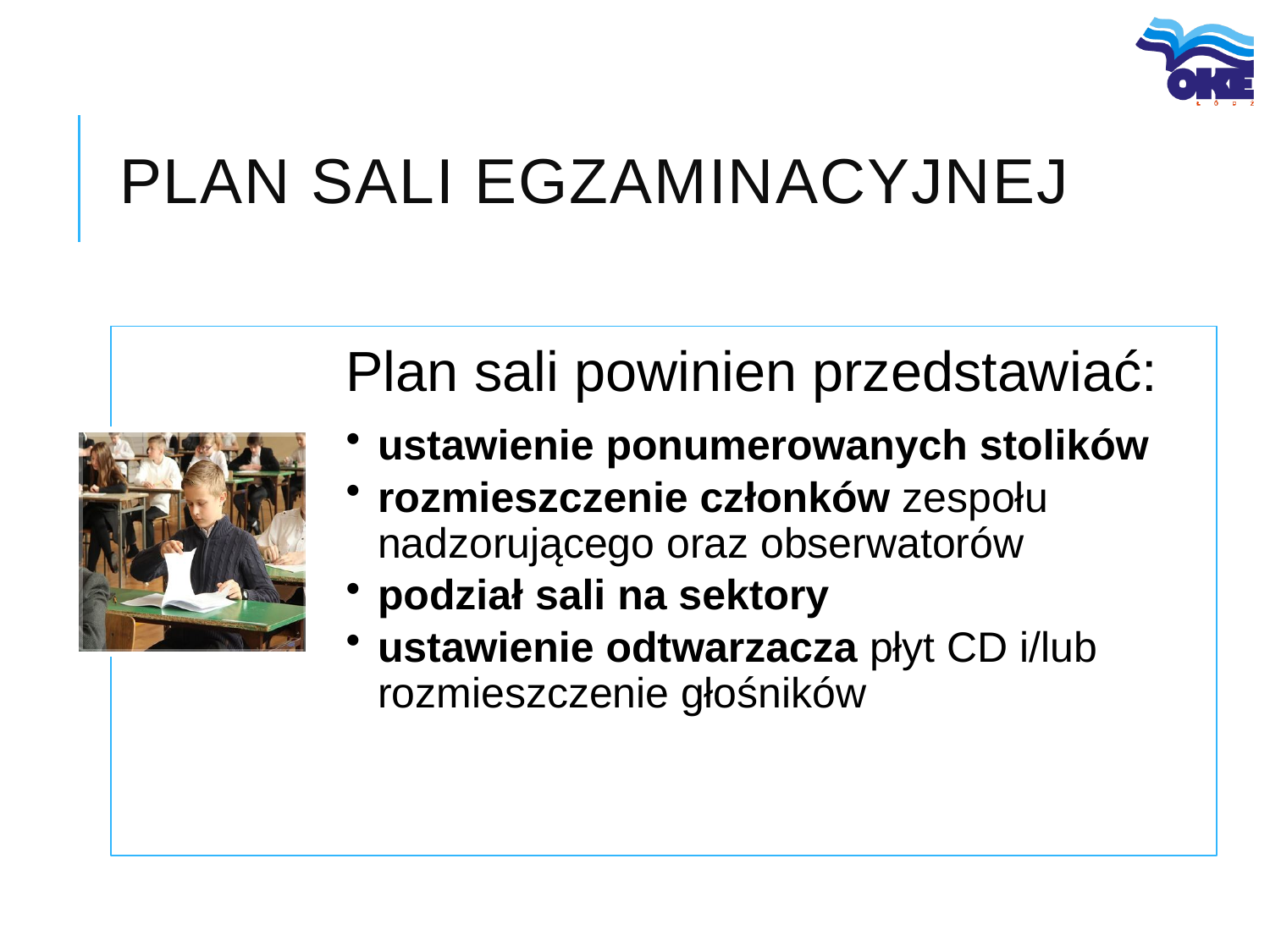

# Plan Sali egzaminacyjnej
Plan sali powinien przedstawiać:
ustawienie ponumerowanych stolików
rozmieszczenie członków zespołu nadzorującego oraz obserwatorów
podział sali na sektory
ustawienie odtwarzacza płyt CD i/lub rozmieszczenie głośników